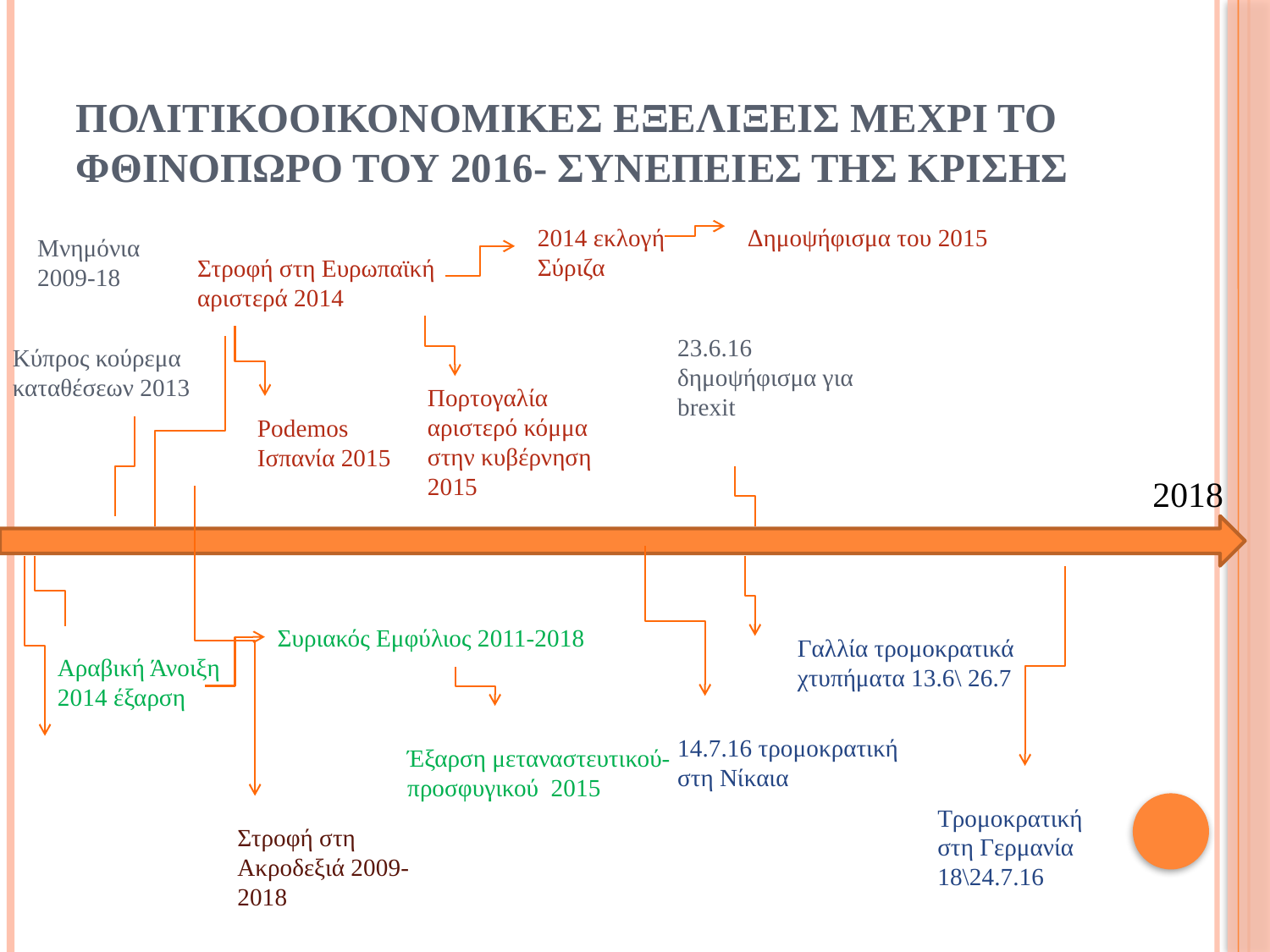

# Πολιτικοοικονομικεσ εξελιξεισ μεχρι το φθινοπωρο του 2016- Συνεπειεσ της κρισησ
2014 εκλογή Σύριζα
Δημοψήφισμα του 2015
Μνημόνια 2009-18
Στροφή στη Ευρωπαϊκή αριστερά 2014
23.6.16 δημοψήφισμα για brexit
Κύπρος κούρεμα καταθέσεων 2013
Πορτογαλία αριστερό κόμμα στην κυβέρνηση 2015
Podemos Ισπανία 2015
2018

Συριακός Εμφύλιος 2011-2018
Γαλλία τρομοκρατικά χτυπήματα 13.6\ 26.7
Αραβική Άνοιξη 2014 έξαρση
14.7.16 τρομοκρατική στη Νίκαια
Έξαρση μεταναστευτικού-προσφυγικού  2015
Τρομοκρατική στη Γερμανία 18\24.7.16
Στροφή στη Ακροδεξιά 2009-2018